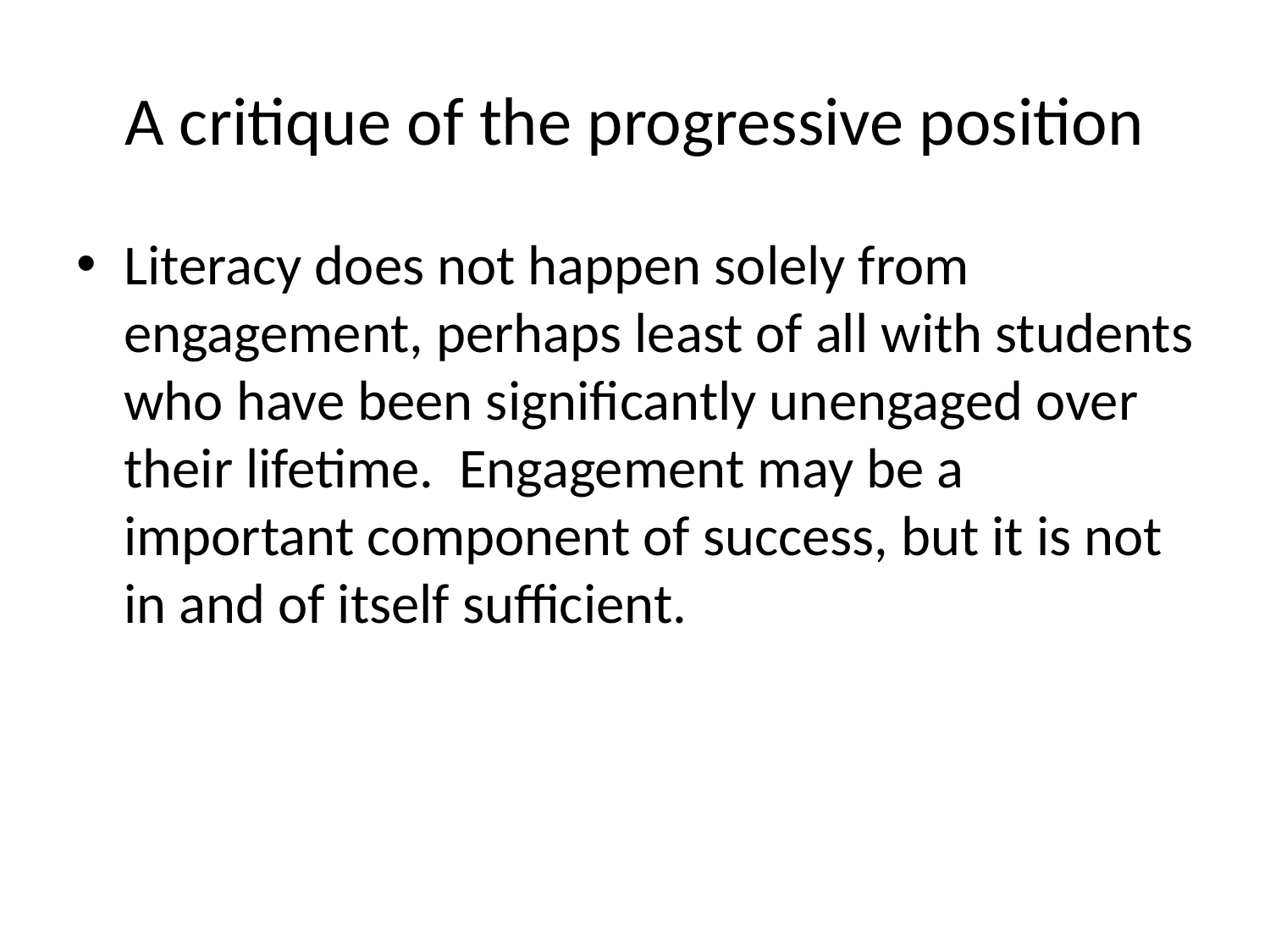

# A critique of the progressive position
Literacy does not happen solely from engagement, perhaps least of all with students who have been significantly unengaged over their lifetime.  Engagement may be a important component of success, but it is not in and of itself sufficient.